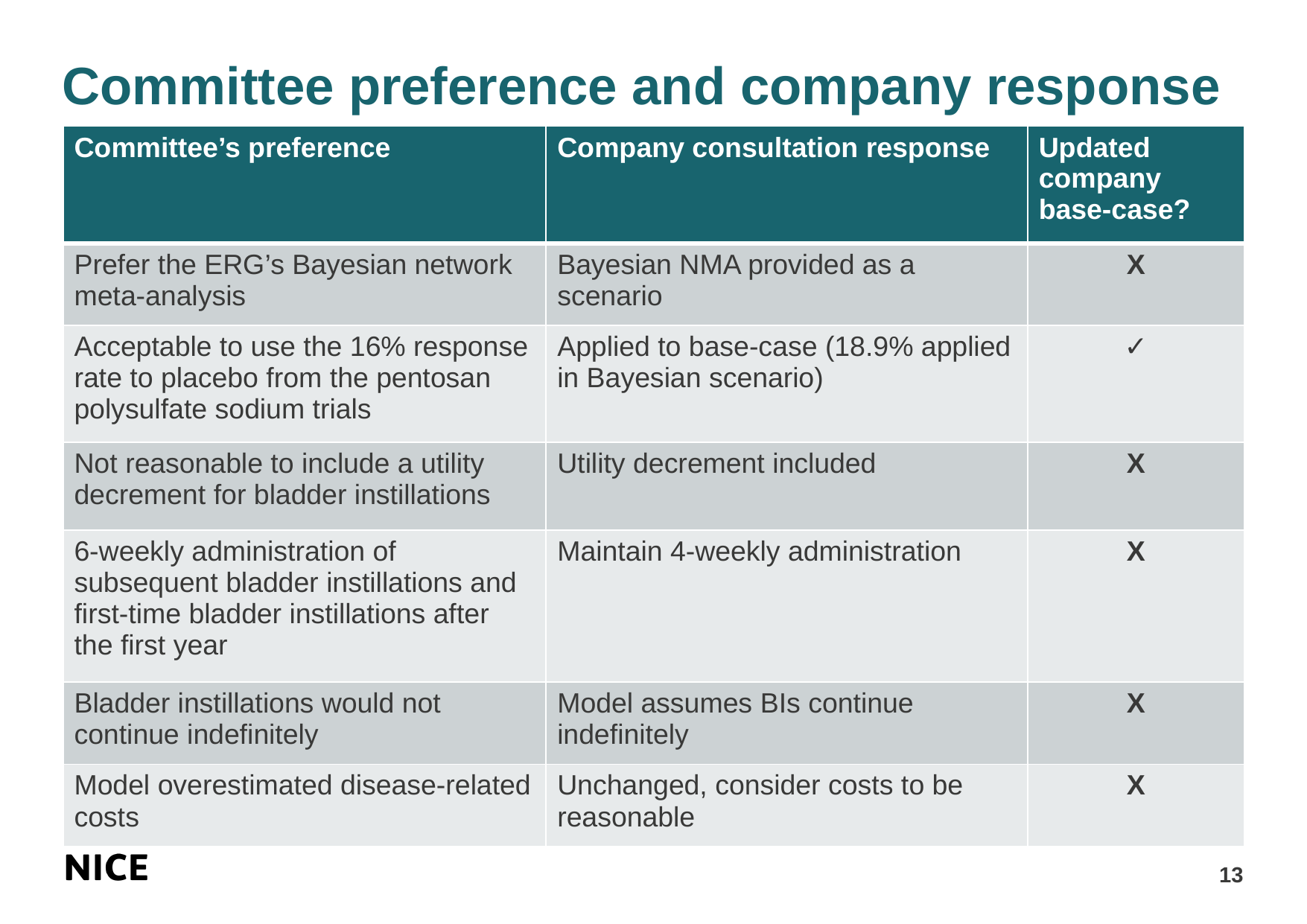

# Committee preference and company response
| Committee’s preference | Company consultation response | Updated company base-case? |
| --- | --- | --- |
| Prefer the ERG’s Bayesian network meta-analysis | Bayesian NMA provided as a scenario | X |
| Acceptable to use the 16% response rate to placebo from the pentosan polysulfate sodium trials | Applied to base-case (18.9% applied in Bayesian scenario) | ✓ |
| Not reasonable to include a utility decrement for bladder instillations | Utility decrement included | X |
| 6-weekly administration of subsequent bladder instillations and first-time bladder instillations after the first year | Maintain 4-weekly administration | X |
| Bladder instillations would not continue indefinitely | Model assumes BIs continue indefinitely | X |
| Model overestimated disease-related costs | Unchanged, consider costs to be reasonable | X |
13